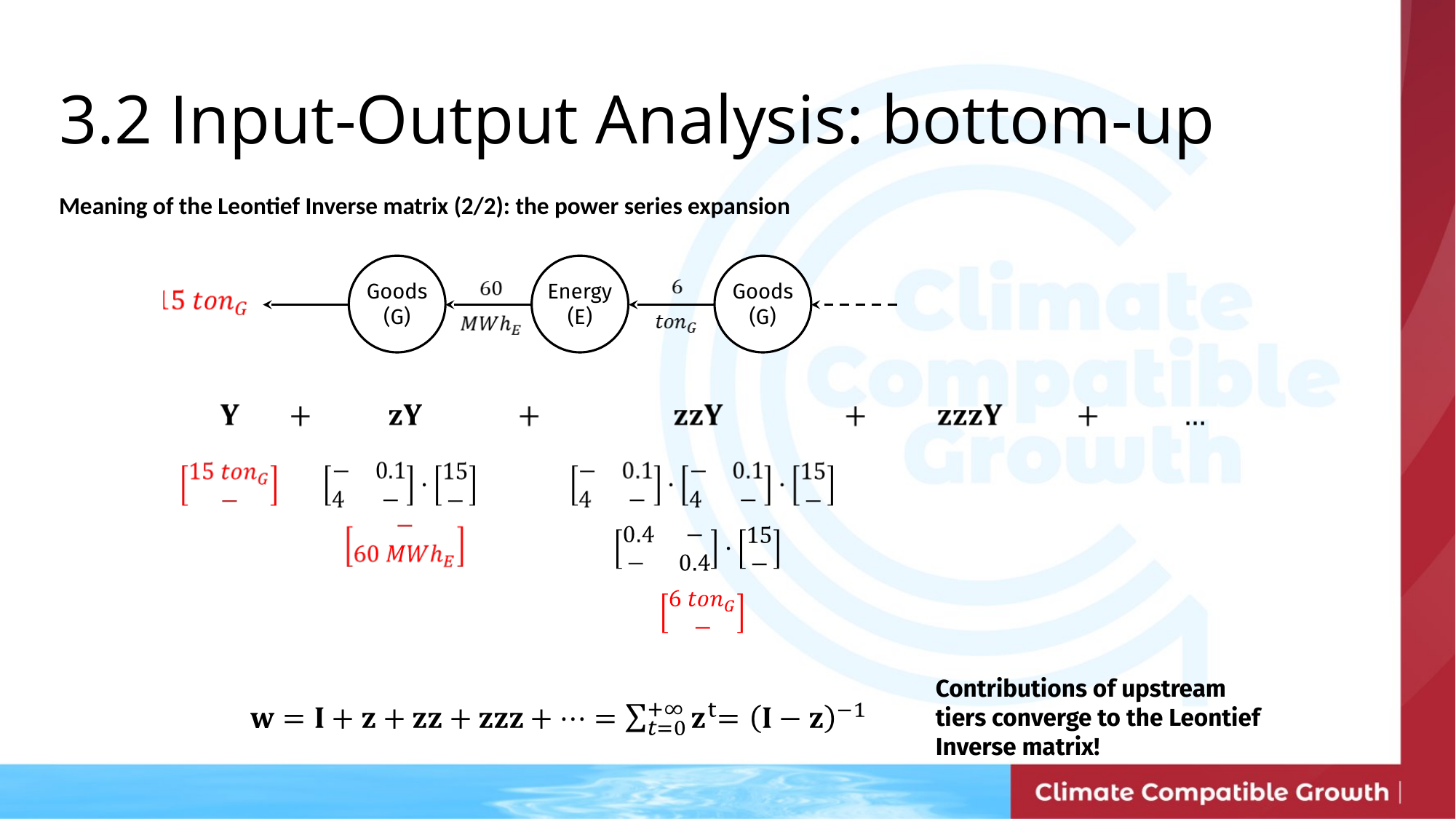

3.2 Input-Output Analysis: bottom-up
Meaning of the Leontief Inverse matrix (2/2): the power series expansion

Goods
(G)
Energy
(E)
Goods
(G)

Contributions of upstream tiers converge to the Leontief Inverse matrix!